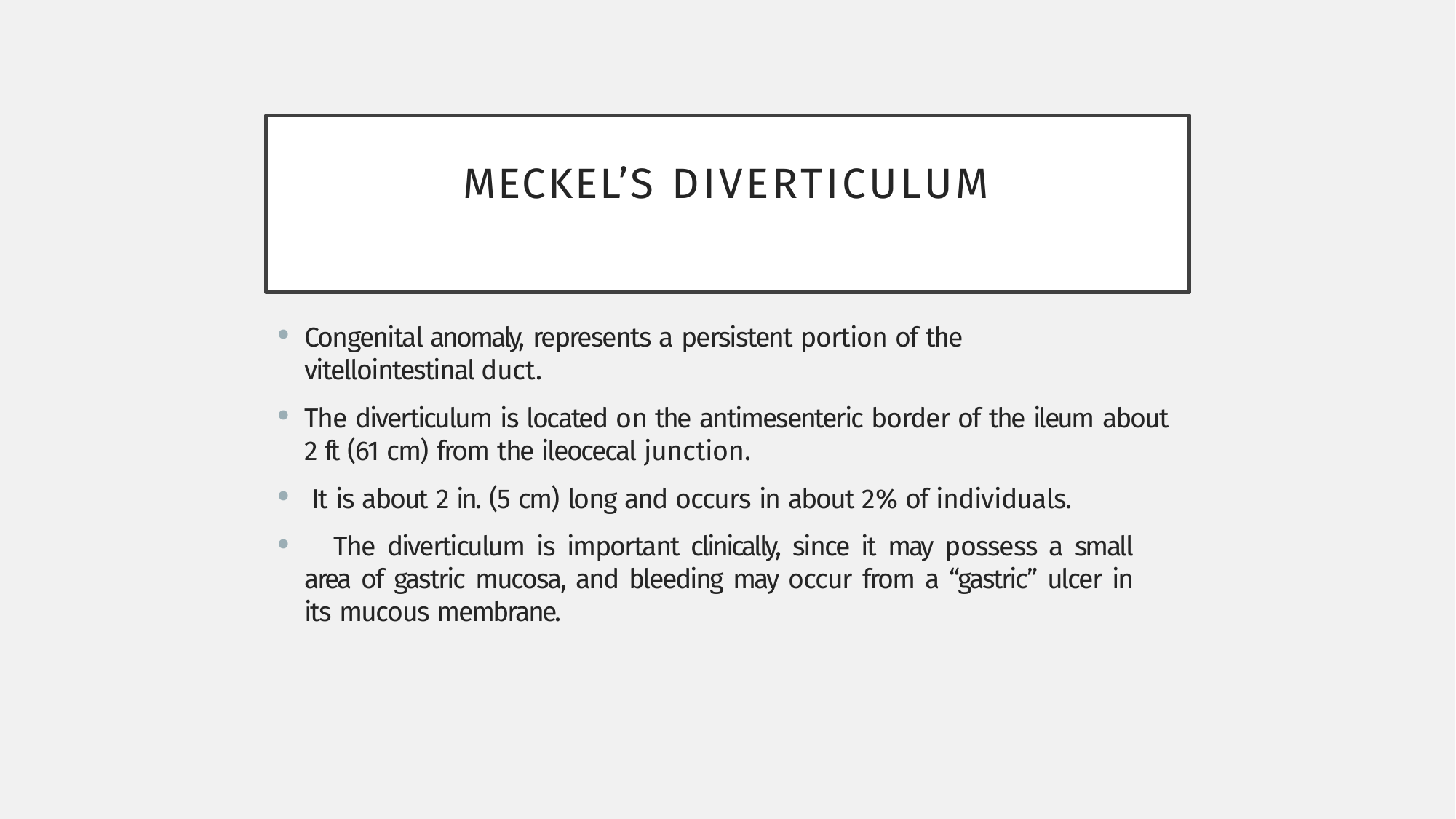

# MECKEL’S DIVERTICULUM
Congenital anomaly, represents a persistent portion of the vitellointestinal duct.
The diverticulum is located on the antimesenteric border of the ileum about 2 ft (61 cm) from the ileocecal junction.
It is about 2 in. (5 cm) long and occurs in about 2% of individuals.
	The diverticulum is important clinically, since it may possess a small area of gastric mucosa, and bleeding may occur from a “gastric” ulcer in its mucous membrane.